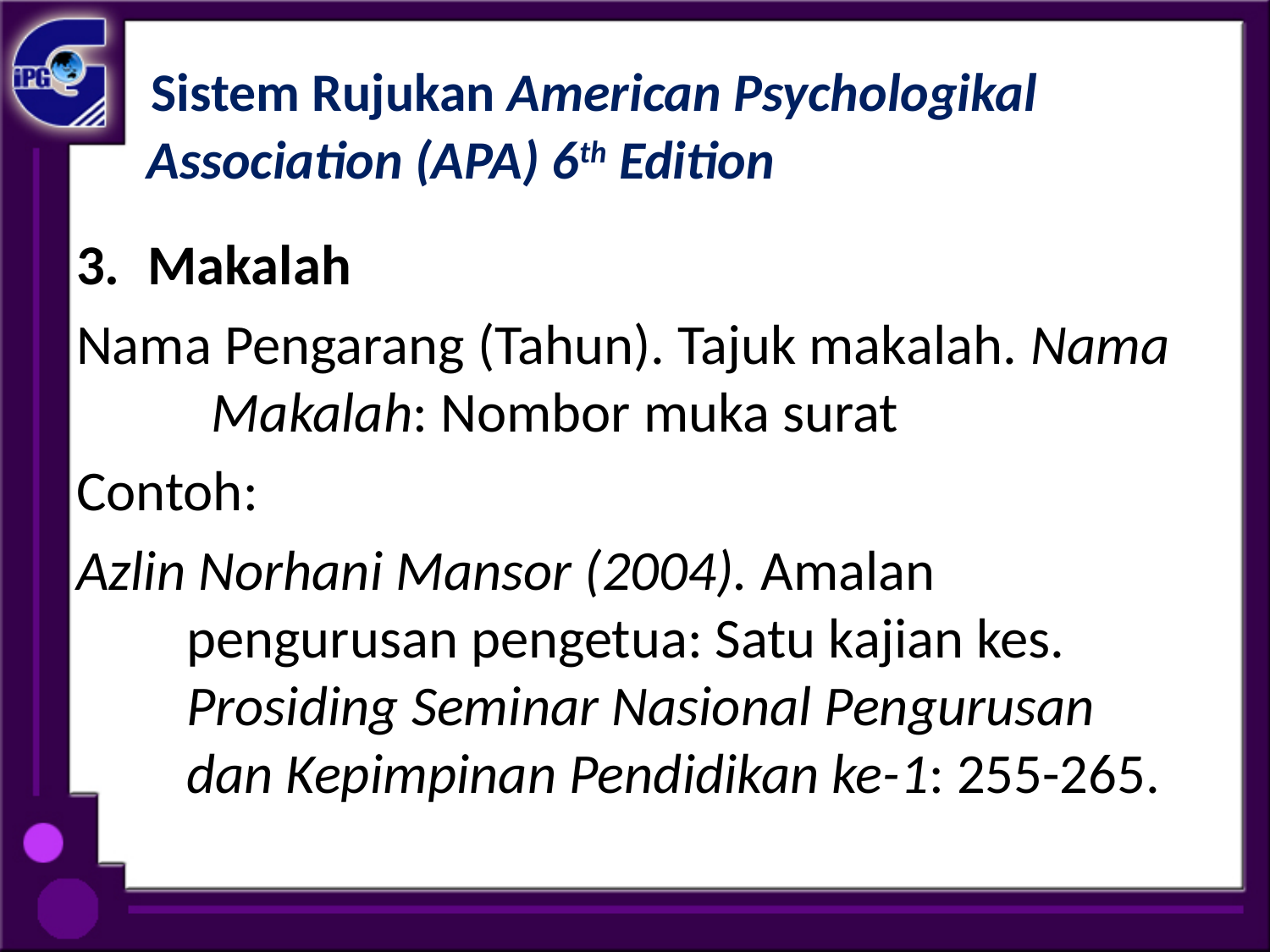

# Sistem Rujukan American Psychologikal   Association (APA) 6th Edition
Makalah
Nama Pengarang (Tahun). Tajuk makalah. Nama Makalah: Nombor muka surat
Contoh:
Azlin Norhani Mansor (2004). Amalan pengurusan pengetua: Satu kajian kes. Prosiding Seminar Nasional Pengurusan dan Kepimpinan Pendidikan ke-1: 255-265.